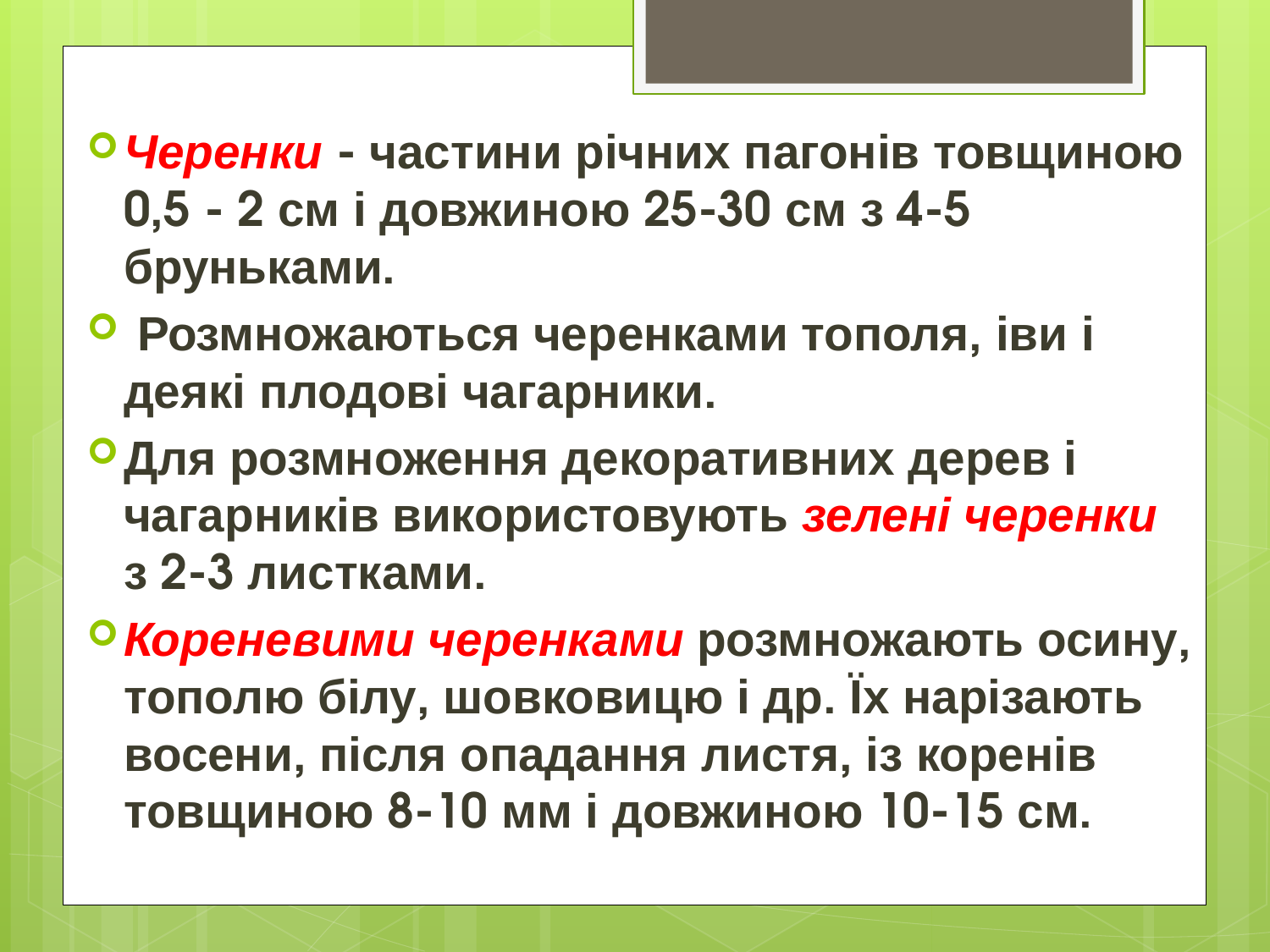

Черенки - частини річних пагонів товщиною 0,5 - 2 см і довжиною 25-30 см з 4-5 бруньками.
 Розмножаються черенками тополя, іви і деякі плодові чагарники.
Для розмноження декоративних дерев і чагарників використовують зелені черенки з 2-3 листками.
Кореневими черенками розмножають осину, тополю білу, шовковицю і др. Їх нарізають восени, після опадання листя, із коренів товщиною 8-10 мм і довжиною 10-15 см.